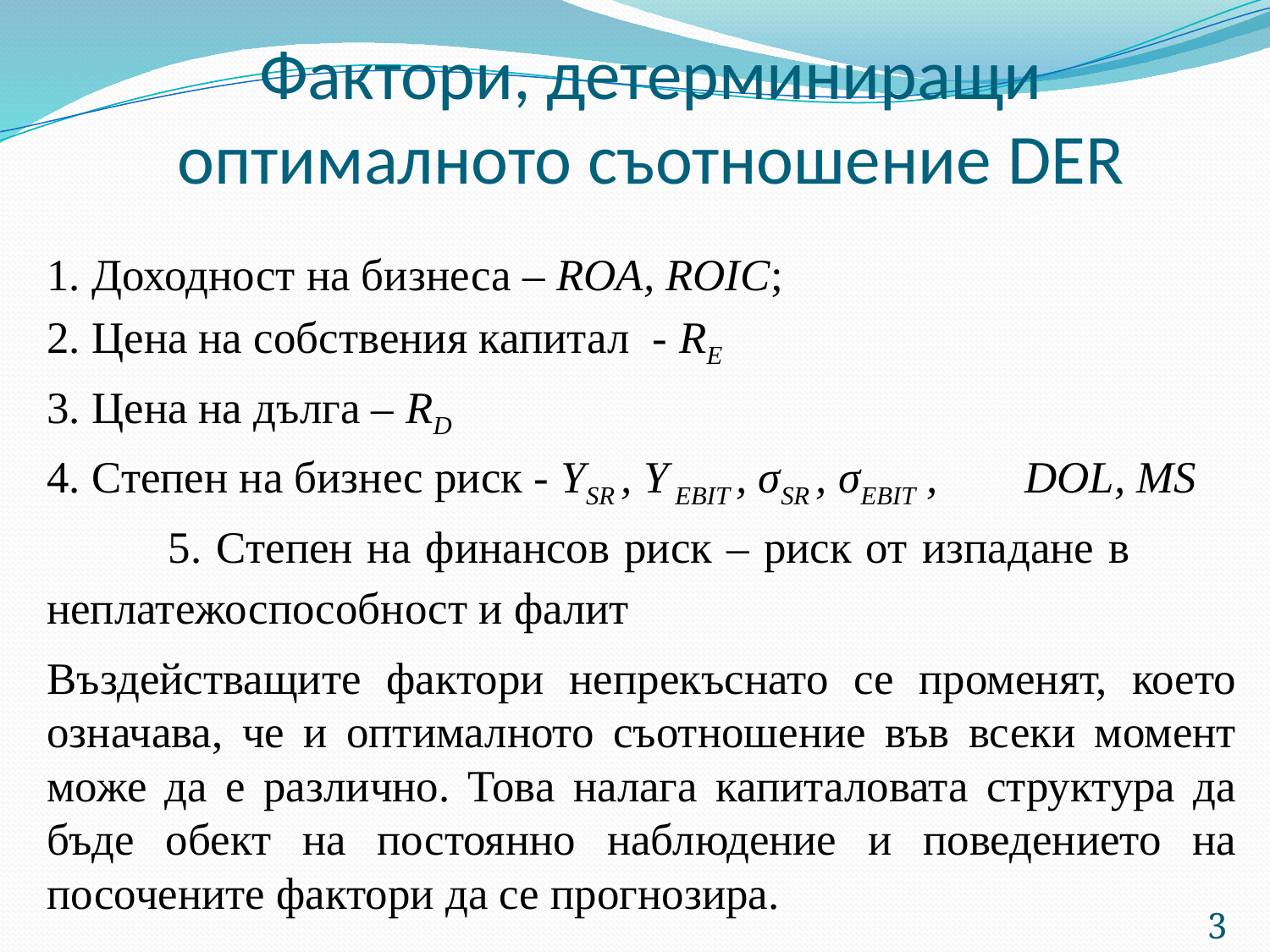

# Фактори, детерминиращи оптималното съотношение DER

		1. Доходност на бизнеса – ROA, ROIC;
		2. Цена на собствения капитал  - RE
		3. Цена на дълга – RD
		4. Степен на бизнес риск - YSR , Y EBIT , σSR , σEBIT ,    		DOL, MS
       	5. Степен на финансов риск – риск от изпадане в 	     неплатежоспособност и фалит
		Въздействащите фактори непрекъснато се променят, което означава, че и оптималното съотношение във всеки момент може да е различно. Това налага капиталовата структура да бъде обект на постоянно наблюдение и поведението на посочените фактори да се прогнозира.

,

3